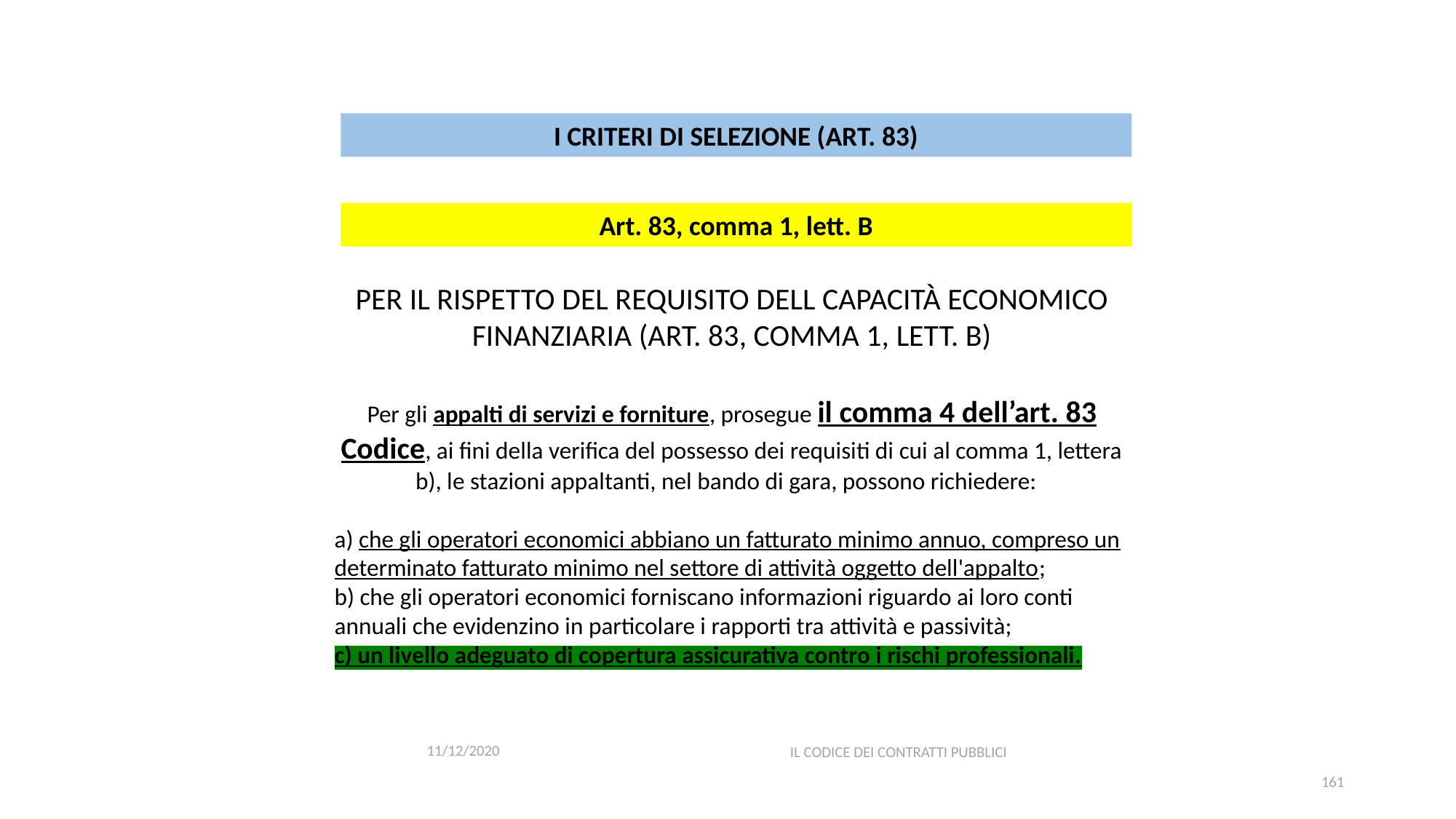

#
I CRITERI DI SELEZIONE (ART. 83)
Art. 83, comma 1, lett. B
PER IL RISPETTO DEL REQUISITO DELL CAPACITÀ ECONOMICO FINANZIARIA (ART. 83, COMMA 1, LETT. B)

Per gli appalti di servizi e forniture, prosegue il comma 4 dell’art. 83 Codice, ai fini della verifica del possesso dei requisiti di cui al comma 1, lettera b), le stazioni appaltanti, nel bando di gara, possono richiedere:

a) che gli operatori economici abbiano un fatturato minimo annuo, compreso un determinato fatturato minimo nel settore di attività oggetto dell'appalto;
b) che gli operatori economici forniscano informazioni riguardo ai loro conti annuali che evidenzino in particolare i rapporti tra attività e passività;
c) un livello adeguato di copertura assicurativa contro i rischi professionali.

11/12/2020
IL CODICE DEI CONTRATTI PUBBLICI
161